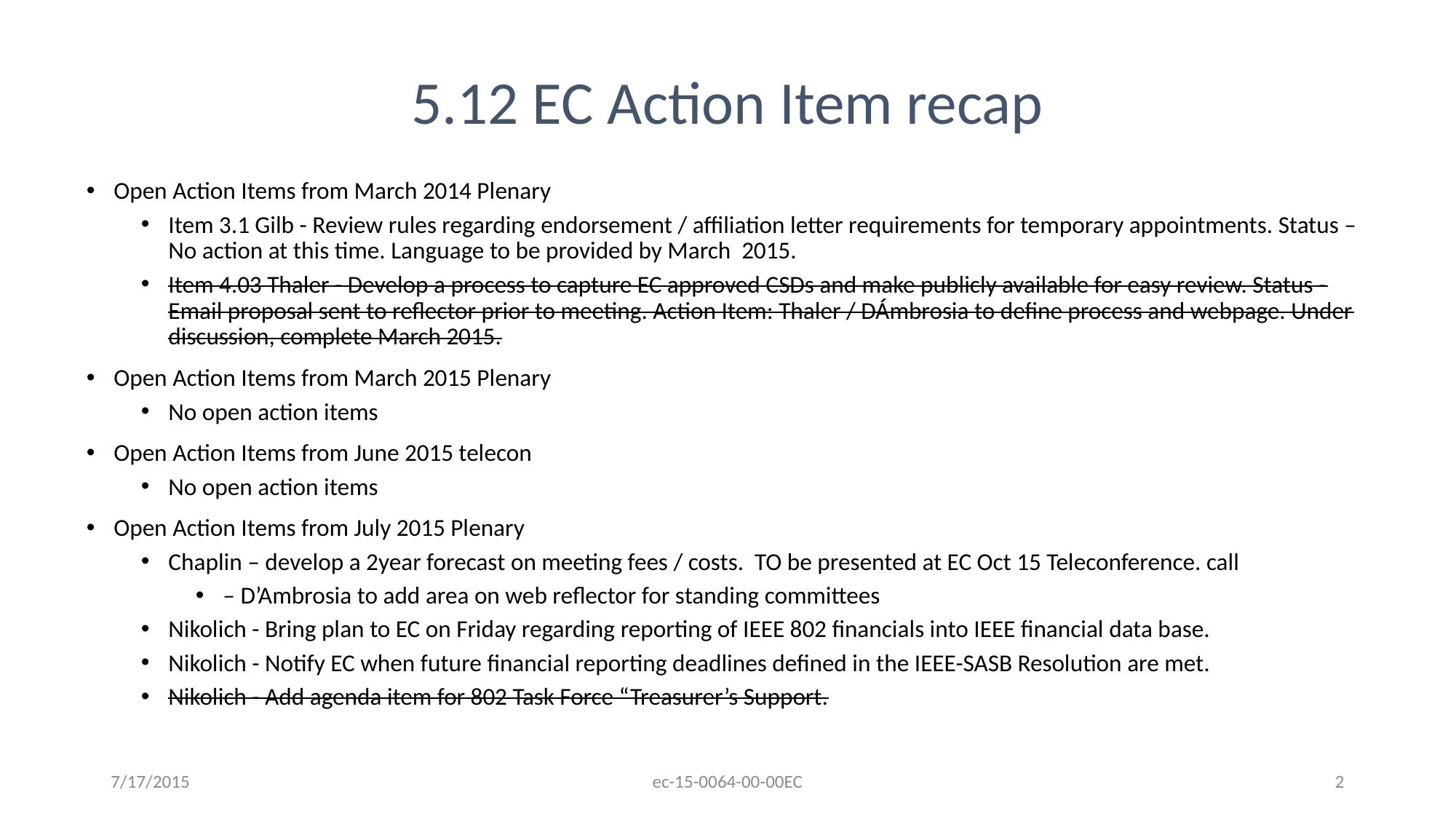

# 5.12 EC Action Item recap
Open Action Items from March 2014 Plenary
Item 3.1 Gilb - Review rules regarding endorsement / affiliation letter requirements for temporary appointments. Status – No action at this time. Language to be provided by March  2015.
Item 4.03 Thaler - Develop a process to capture EC approved CSDs and make publicly available for easy review. Status - Email proposal sent to reflector prior to meeting. Action Item: Thaler / DÁmbrosia to define process and webpage. Under discussion, complete March 2015.
Open Action Items from March 2015 Plenary
No open action items
Open Action Items from June 2015 telecon
No open action items
Open Action Items from July 2015 Plenary
Chaplin – develop a 2year forecast on meeting fees / costs.  TO be presented at EC Oct 15 Teleconference. call
– D’Ambrosia to add area on web reflector for standing committees
Nikolich - Bring plan to EC on Friday regarding reporting of IEEE 802 financials into IEEE financial data base.
Nikolich - Notify EC when future financial reporting deadlines defined in the IEEE-SASB Resolution are met.
Nikolich - Add agenda item for 802 Task Force “Treasurer’s Support.

7/17/2015
ec-15-0064-00-00EC
2